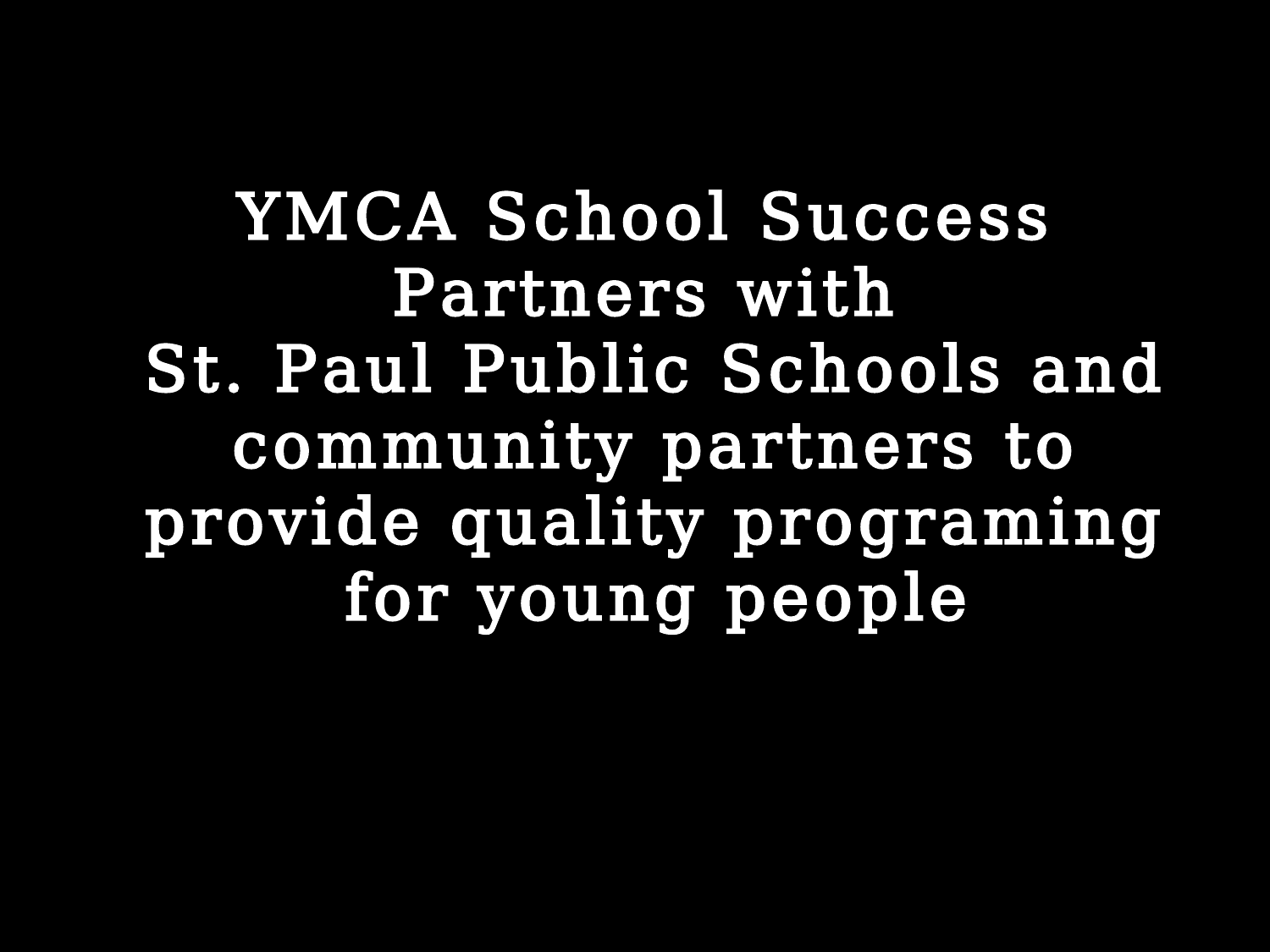

YMCA School Success
Partners with
St. Paul Public Schools and community partners to provide quality programing for young people